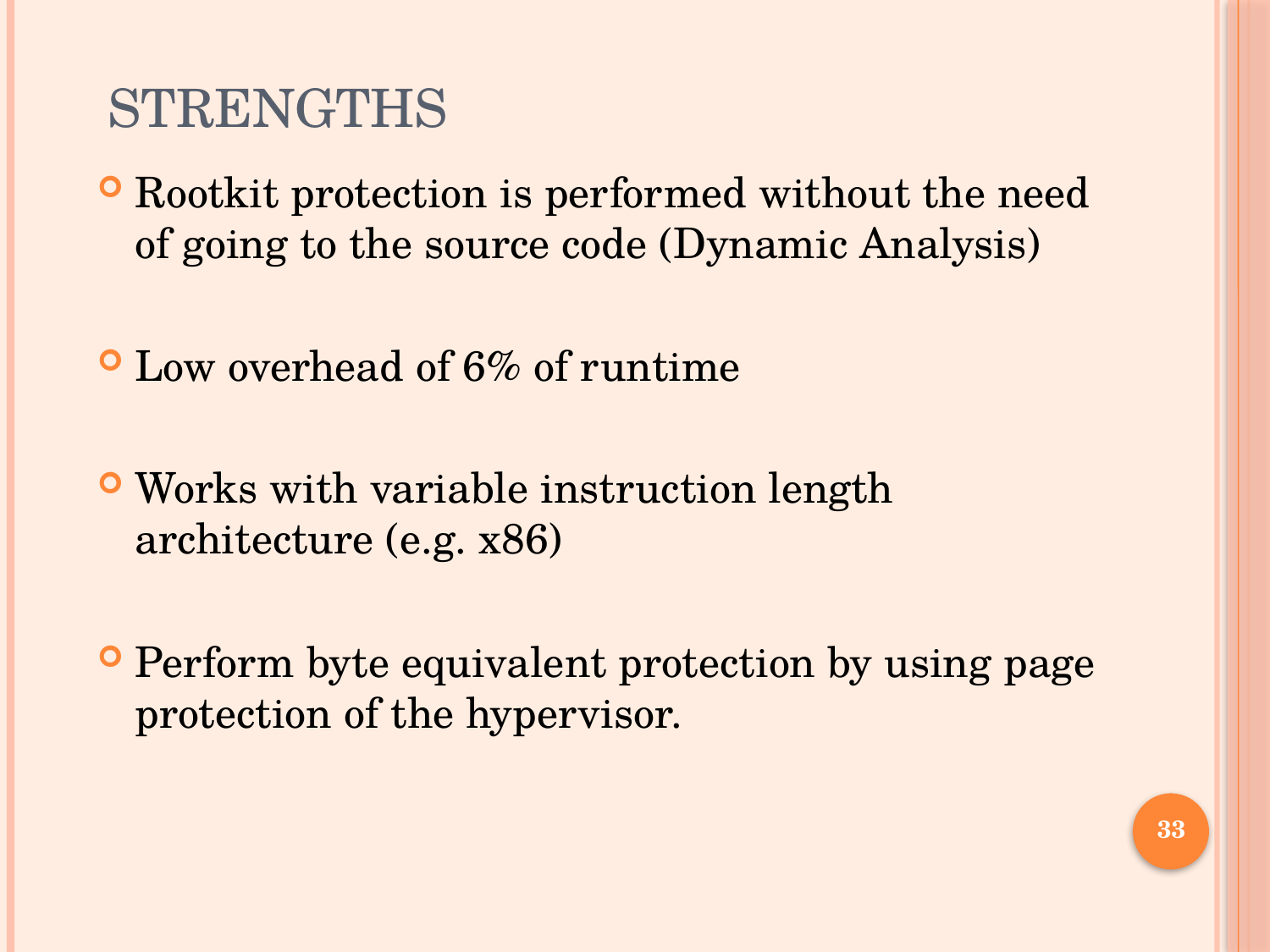

# Strengths
Rootkit protection is performed without the need of going to the source code (Dynamic Analysis)

Low overhead of 6% of runtime

Works with variable instruction length architecture (e.g. x86)

Perform byte equivalent protection by using page protection of the hypervisor.

33